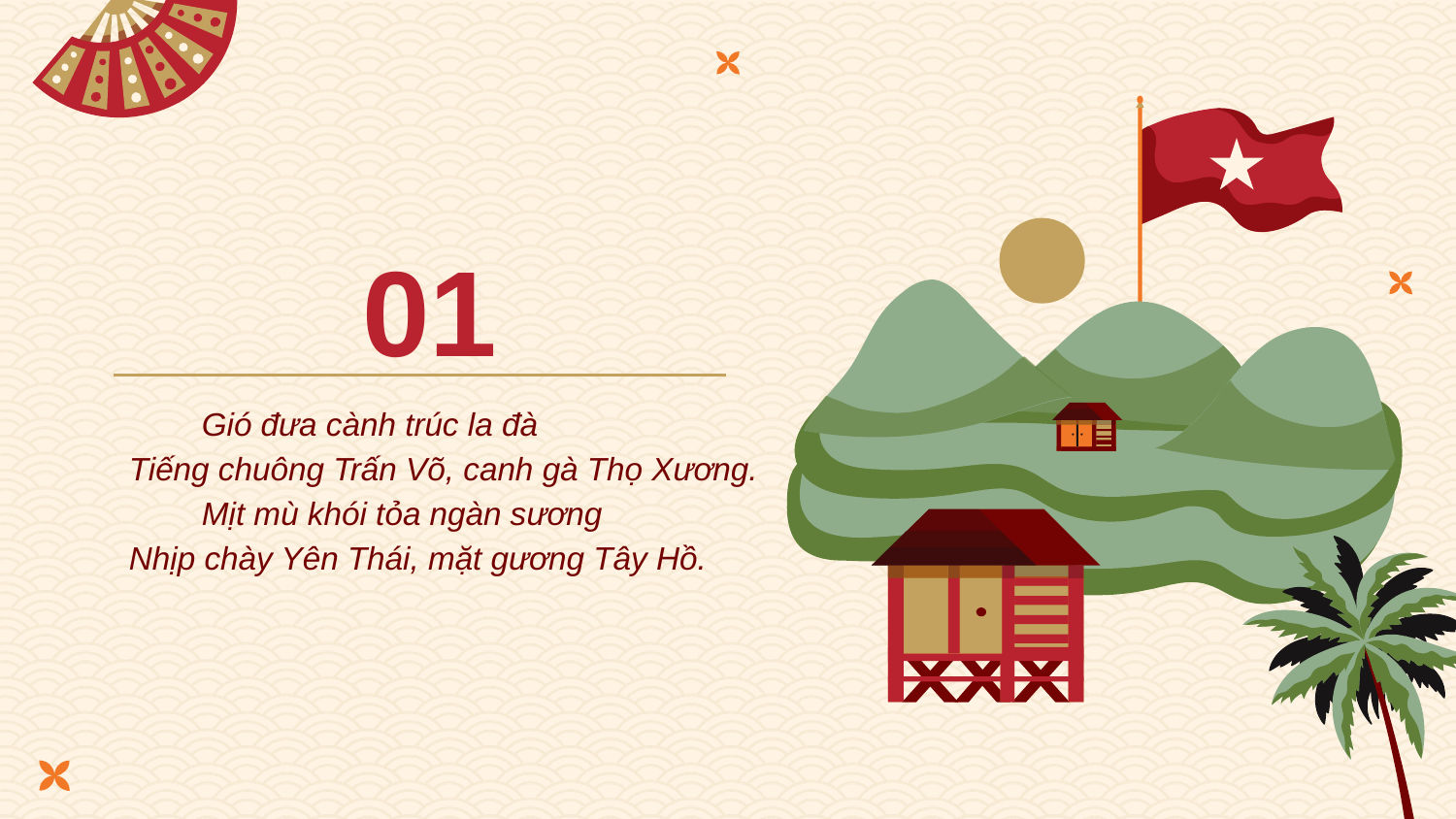

01
Gió đưa cành trúc la đà
Tiếng chuông Trấn Võ, canh gà Thọ Xương.
Mịt mù khói tỏa ngàn sương
Nhịp chày Yên Thái, mặt gương Tây Hồ.